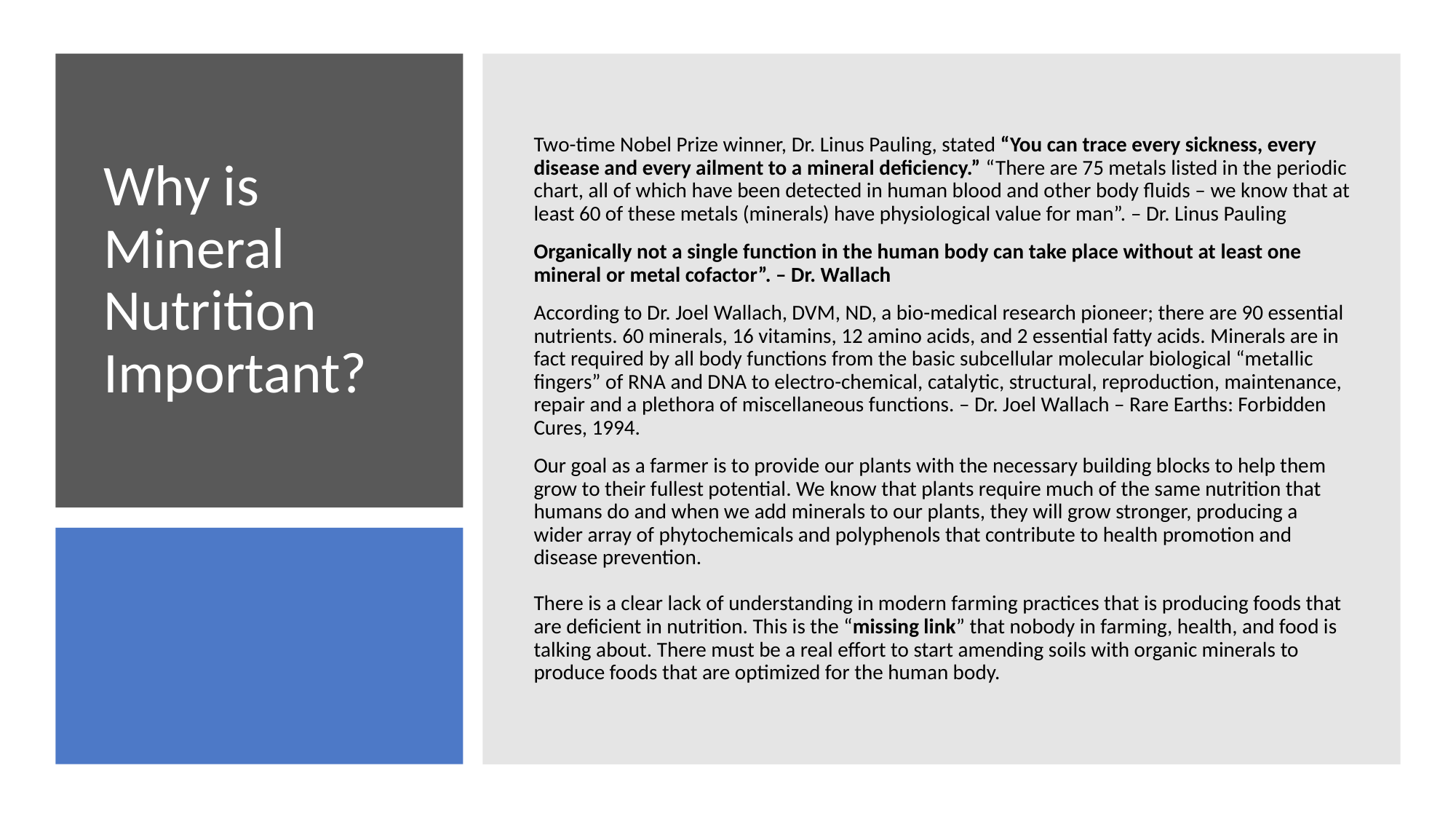

Two-time Nobel Prize winner, Dr. Linus Pauling, stated “You can trace every sickness, every disease and every ailment to a mineral deficiency.” “There are 75 metals listed in the periodic chart, all of which have been detected in human blood and other body fluids – we know that at least 60 of these metals (minerals) have physiological value for man”. – Dr. Linus Pauling
Organically not a single function in the human body can take place without at least one mineral or metal cofactor”. – Dr. Wallach
According to Dr. Joel Wallach, DVM, ND, a bio-medical research pioneer; there are 90 essential nutrients. 60 minerals, 16 vitamins, 12 amino acids, and 2 essential fatty acids. Minerals are in fact required by all body functions from the basic subcellular molecular biological “metallic fingers” of RNA and DNA to electro-chemical, catalytic, structural, reproduction, maintenance, repair and a plethora of miscellaneous functions. – Dr. Joel Wallach – Rare Earths: Forbidden Cures, 1994.
Our goal as a farmer is to provide our plants with the necessary building blocks to help them grow to their fullest potential. We know that plants require much of the same nutrition that humans do and when we add minerals to our plants, they will grow stronger, producing a wider array of phytochemicals and polyphenols that contribute to health promotion and disease prevention.
There is a clear lack of understanding in modern farming practices that is producing foods that are deficient in nutrition. This is the “missing link” that nobody in farming, health, and food is talking about. There must be a real effort to start amending soils with organic minerals to produce foods that are optimized for the human body.
# Why is Mineral Nutrition Important?